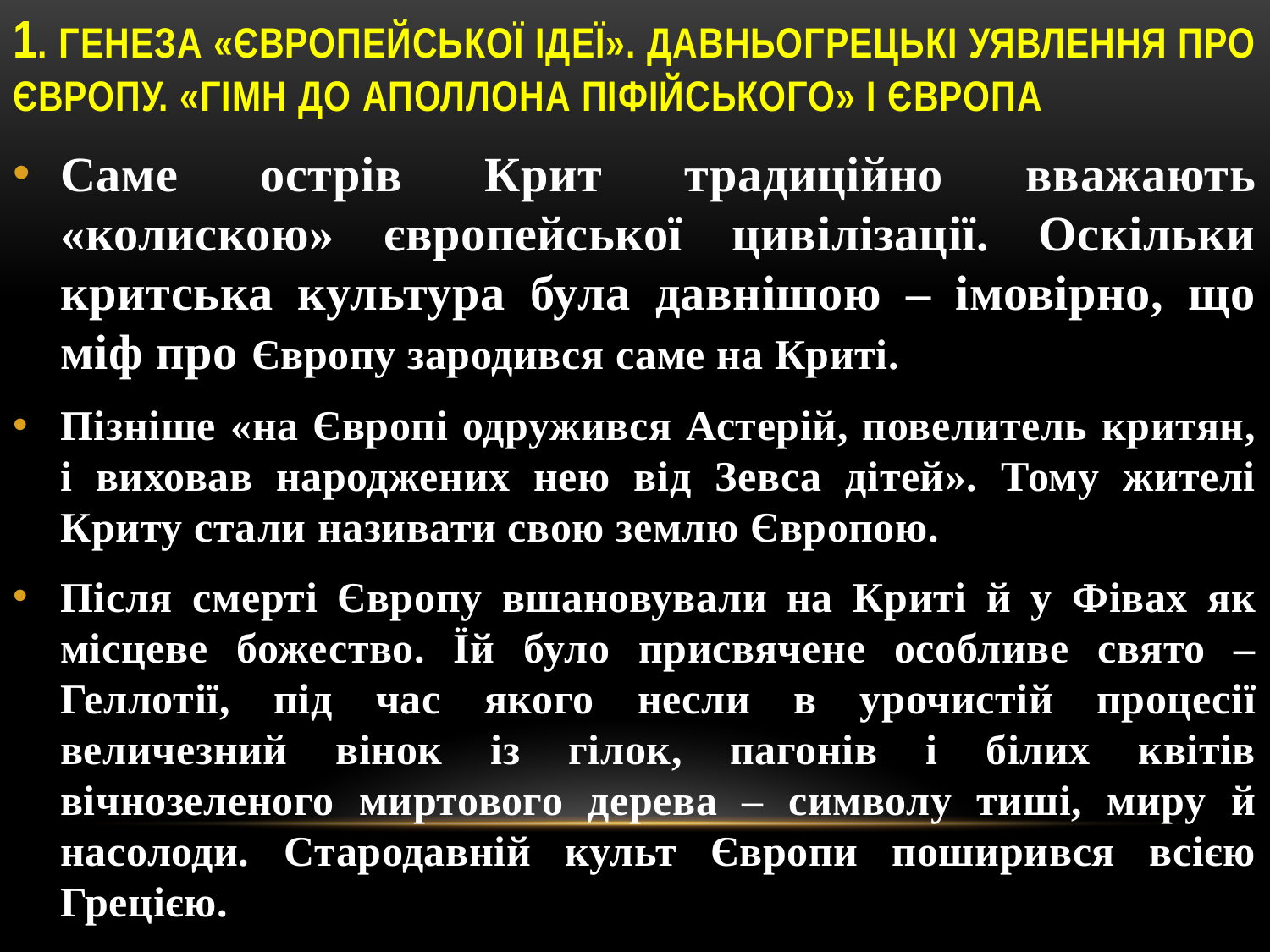

# 1. Генеза «європейської ідеї». Давньогрецькі уявлення про Європу. «Гімн до Аполлона Піфійського» і Європа
Саме острів Крит традиційно вважають «колискою» європейської цивілізації. Оскільки критська культура була давнішою – імовірно, що міф про Європу зародився саме на Криті.
Пізніше «на Європі одружився Астерій, повелитель критян, і виховав народжених нею від Зевса дітей». Тому жителі Криту стали називати свою землю Європою.
Після смерті Європу вшановували на Криті й у Фівах як місцеве божество. Їй було присвячене особливе свято – Геллотії, під час якого несли в урочистій процесії величезний вінок із гілок, пагонів і білих квітів вічнозеленого миртового дерева – символу тиші, миру й насолоди. Стародавній культ Європи поширився всією Грецією.